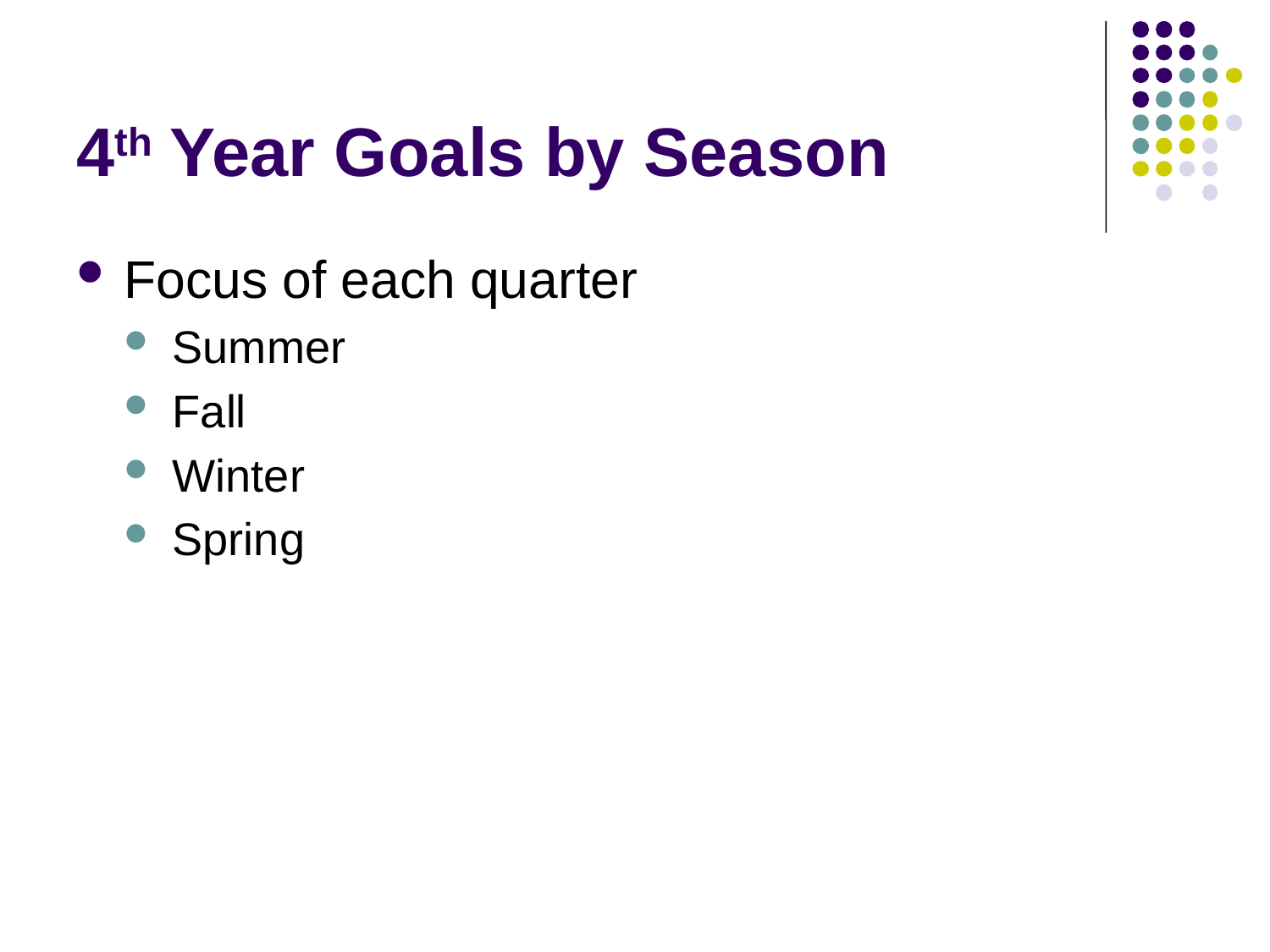

4th Year Goals by Season
Focus of each quarter
Summer
Fall
Winter
Spring